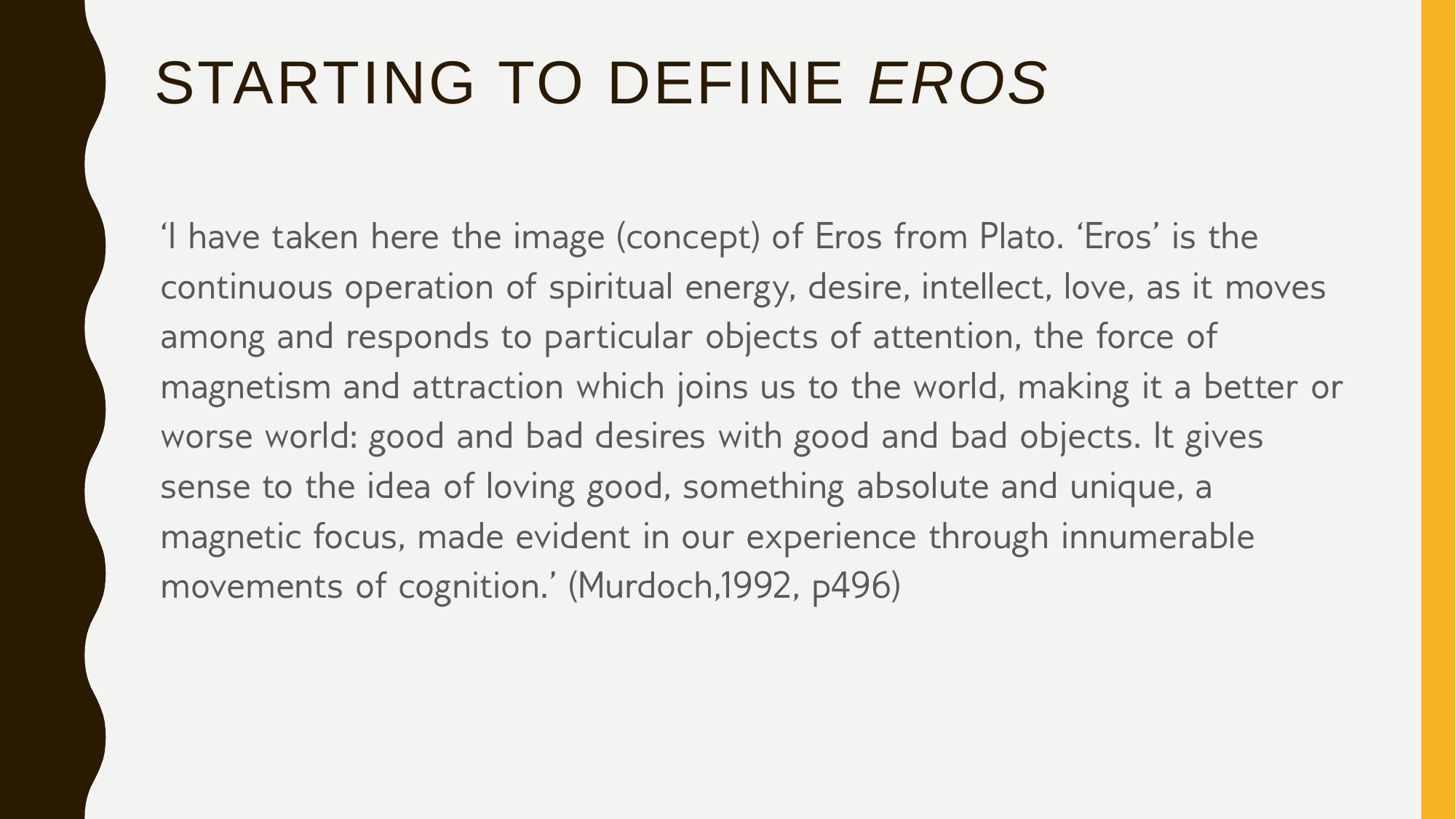

# Starting to Define eros
‘I have taken here the image (concept) of Eros from Plato. ‘Eros’ is the continuous operation of spiritual energy, desire, intellect, love, as it moves among and responds to particular objects of attention, the force of magnetism and attraction which joins us to the world, making it a better or worse world: good and bad desires with good and bad objects. It gives sense to the idea of loving good, something absolute and unique, a magnetic focus, made evident in our experience through innumerable movements of cognition.’ (Murdoch,1992, p496)